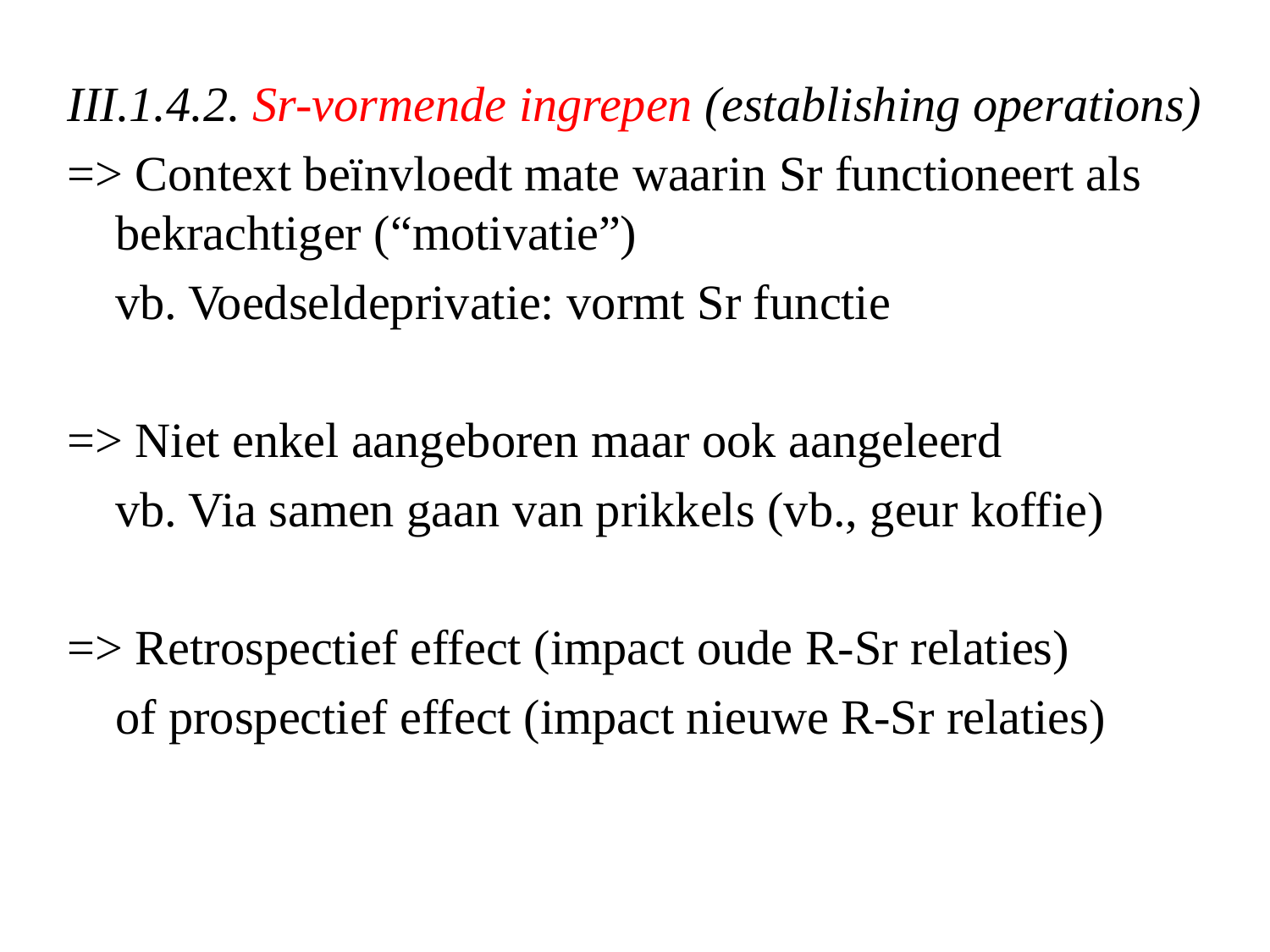

III.1.4.2. Sr-vormende ingrepen (establishing operations)
=> Context beïnvloedt mate waarin Sr functioneert als bekrachtiger (“motivatie”)
	vb. Voedseldeprivatie: vormt Sr functie

=> Niet enkel aangeboren maar ook aangeleerd
	vb. Via samen gaan van prikkels (vb., geur koffie)

=> Retrospectief effect (impact oude R-Sr relaties)
	of prospectief effect (impact nieuwe R-Sr relaties)